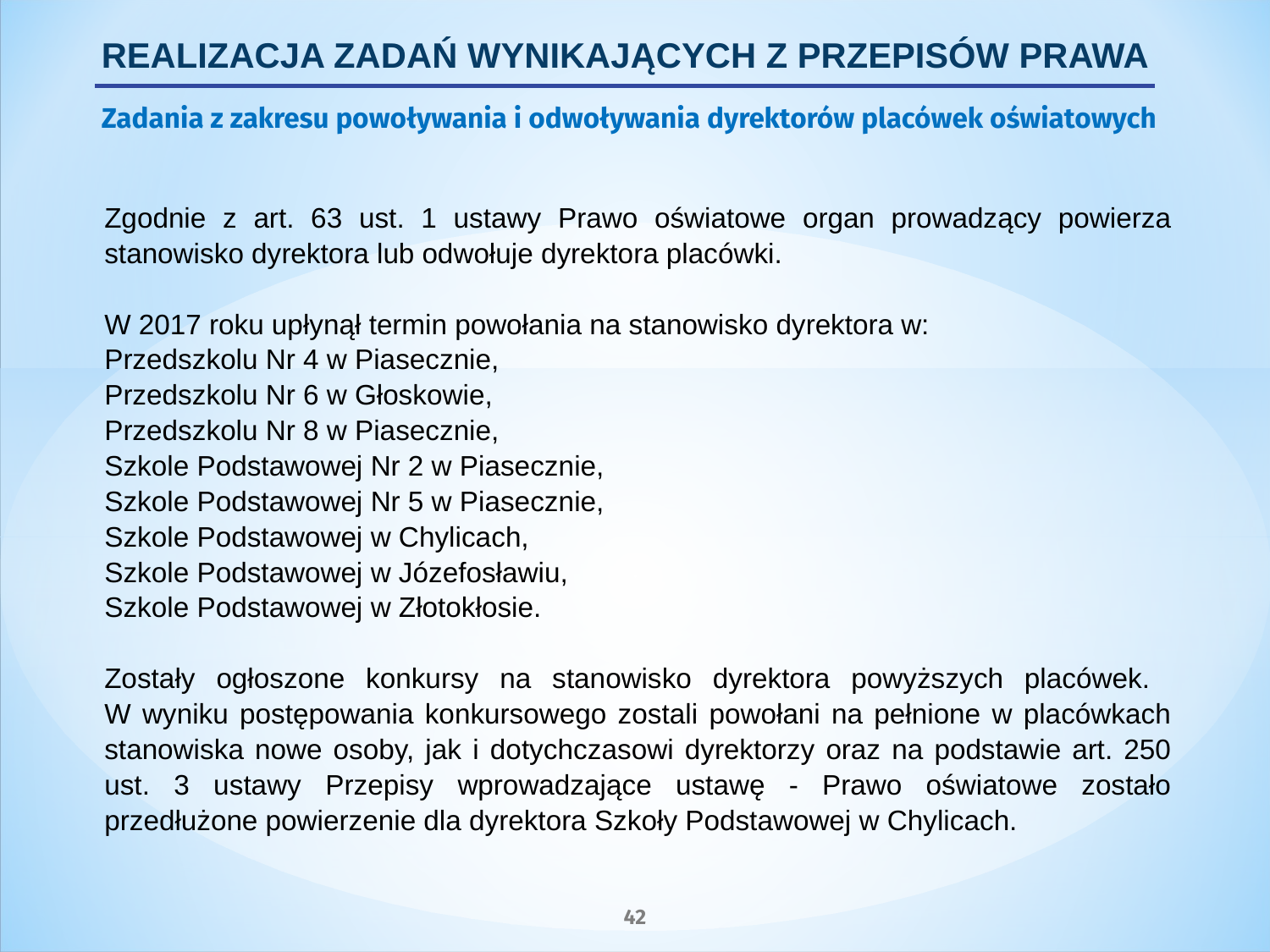

REALIZACJA ZADAŃ WYNIKAJĄCYCH Z PRZEPISÓW PRAWA

Zadania z zakresu powoływania i odwoływania dyrektorów placówek oświatowych
Zgodnie z art. 63 ust. 1 ustawy Prawo oświatowe organ prowadzący powierza stanowisko dyrektora lub odwołuje dyrektora placówki.

W 2017 roku upłynął termin powołania na stanowisko dyrektora w:
Przedszkolu Nr 4 w Piasecznie,
Przedszkolu Nr 6 w Głoskowie,
Przedszkolu Nr 8 w Piasecznie,
Szkole Podstawowej Nr 2 w Piasecznie,
Szkole Podstawowej Nr 5 w Piasecznie,
Szkole Podstawowej w Chylicach,
Szkole Podstawowej w Józefosławiu,
Szkole Podstawowej w Złotokłosie.

Zostały ogłoszone konkursy na stanowisko dyrektora powyższych placówek.
W wyniku postępowania konkursowego zostali powołani na pełnione w placówkach stanowiska nowe osoby, jak i dotychczasowi dyrektorzy oraz na podstawie art. 250 ust. 3 ustawy Przepisy wprowadzające ustawę - Prawo oświatowe zostało przedłużone powierzenie dla dyrektora Szkoły Podstawowej w Chylicach.
42